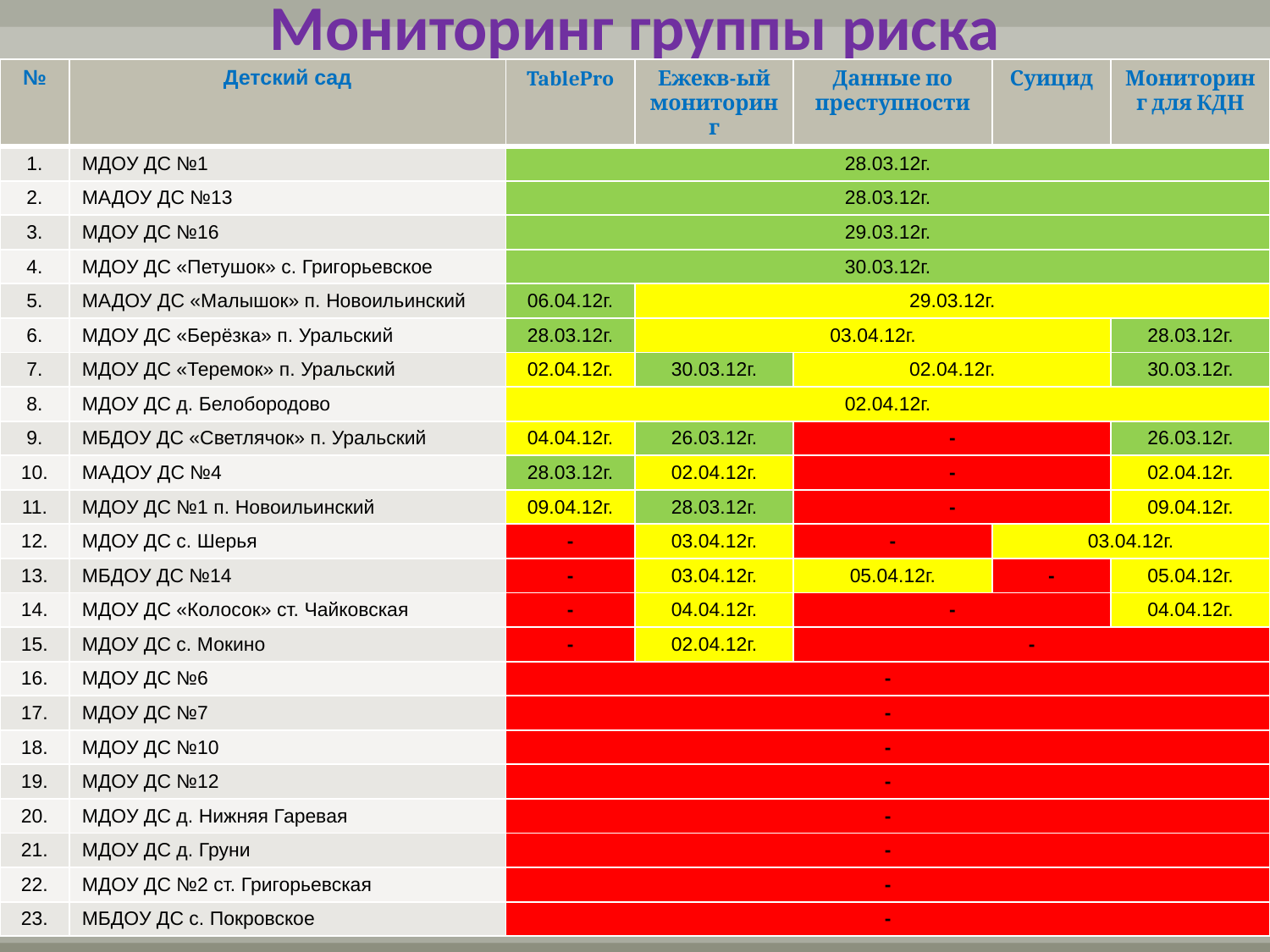

# Мониторинг группы риска
| № | Детский сад | TablePro | Ежекв-ый мониторинг | Данные по преступности | Суицид | Мониторинг для КДН |
| --- | --- | --- | --- | --- | --- | --- |
| 1. | МДОУ ДС №1 | 28.03.12г. |  |  |  |  |
| 2. | МАДОУ ДС №13 | 28.03.12г. |  |  |  |  |
| 3. | МДОУ ДС №16 | 29.03.12г. |  |  |  |  |
| 4. | МДОУ ДС «Петушок» с. Григорьевское | 30.03.12г. |  |  |  |  |
| 5. | МАДОУ ДС «Малышок» п. Новоильинский | 06.04.12г. | 29.03.12г. |  |  |  |
| 6. | МДОУ ДС «Берёзка» п. Уральский | 28.03.12г. | 03.04.12г. |  |  | 28.03.12г. |
| 7. | МДОУ ДС «Теремок» п. Уральский | 02.04.12г. | 30.03.12г. | 02.04.12г. |  | 30.03.12г. |
| 8. | МДОУ ДС д. Белобородово | 02.04.12г. |  |  |  |  |
| 9. | МБДОУ ДС «Светлячок» п. Уральский | 04.04.12г. | 26.03.12г. | - |  | 26.03.12г. |
| 10. | МАДОУ ДС №4 | 28.03.12г. | 02.04.12г. | - |  | 02.04.12г. |
| 11. | МДОУ ДС №1 п. Новоильинский | 09.04.12г. | 28.03.12г. | - |  | 09.04.12г. |
| 12. | МДОУ ДС с. Шерья | - | 03.04.12г. | - | 03.04.12г. |  |
| 13. | МБДОУ ДС №14 | - | 03.04.12г. | 05.04.12г. | - | 05.04.12г. |
| 14. | МДОУ ДС «Колосок» ст. Чайковская | - | 04.04.12г. | - |  | 04.04.12г. |
| 15. | МДОУ ДС с. Мокино | - | 02.04.12г. | - |  |  |
| 16. | МДОУ ДС №6 | - |  |  |  |  |
| 17. | МДОУ ДС №7 | - |  |  |  |  |
| 18. | МДОУ ДС №10 | - |  |  |  |  |
| 19. | МДОУ ДС №12 | - |  |  |  |  |
| 20. | МДОУ ДС д. Нижняя Гаревая | - |  |  |  |  |
| 21. | МДОУ ДС д. Груни | - |  |  |  |  |
| 22. | МДОУ ДС №2 ст. Григорьевская | - |  |  |  |  |
| 23. | МБДОУ ДС с. Покровское | - |  |  |  |  |